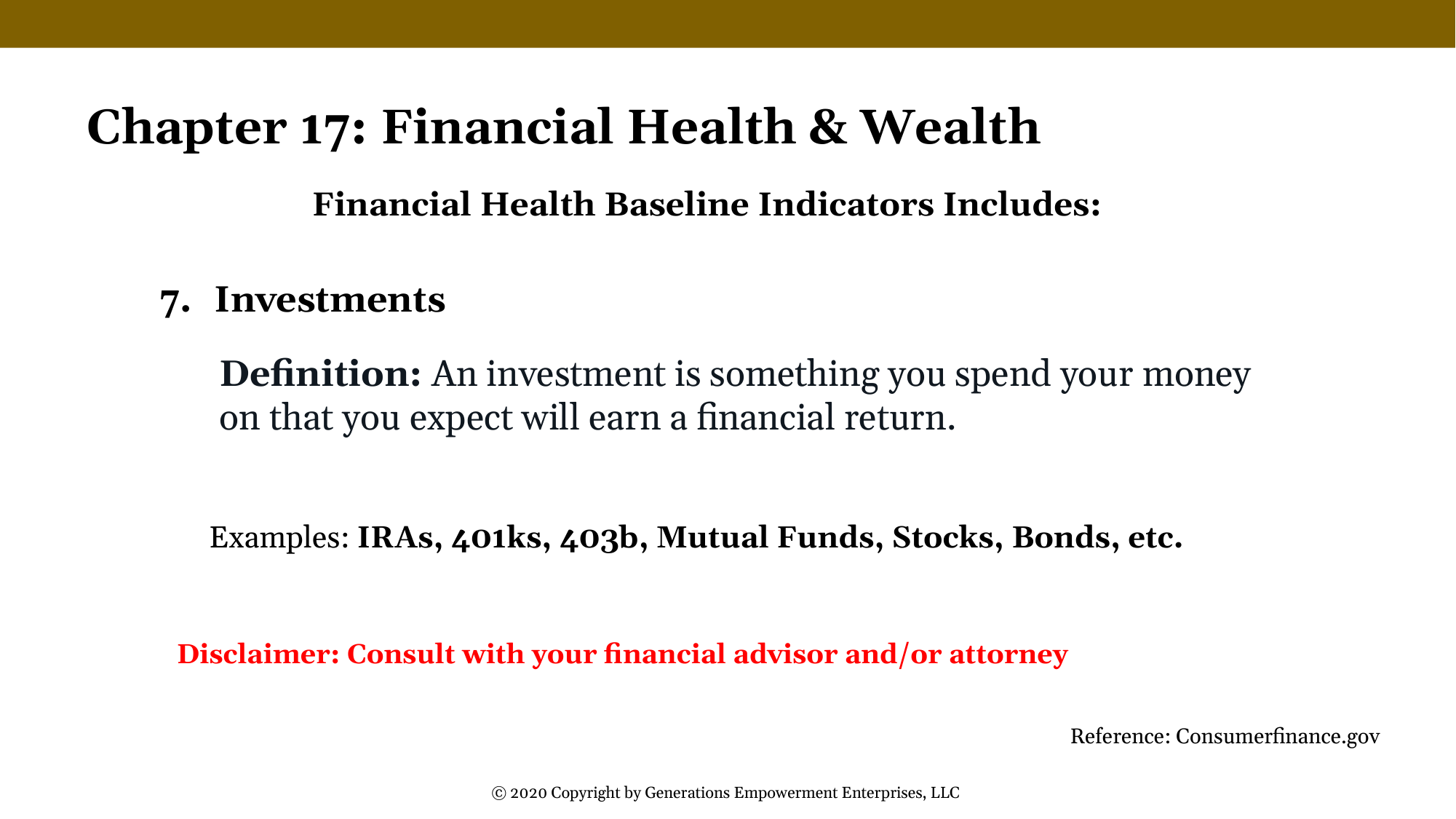

Chapter 17: Financial Health & Wealth
Financial Health Baseline Indicators Includes:
Investments
Definition: An investment is something you spend your money on that you expect will earn a financial return.
Examples: IRAs, 401ks, 403b, Mutual Funds, Stocks, Bonds, etc.
Disclaimer: Consult with your financial advisor and/or attorney
Reference: Consumerfinance.gov
© 2020 Copyright by Generations Empowerment Enterprises, LLC